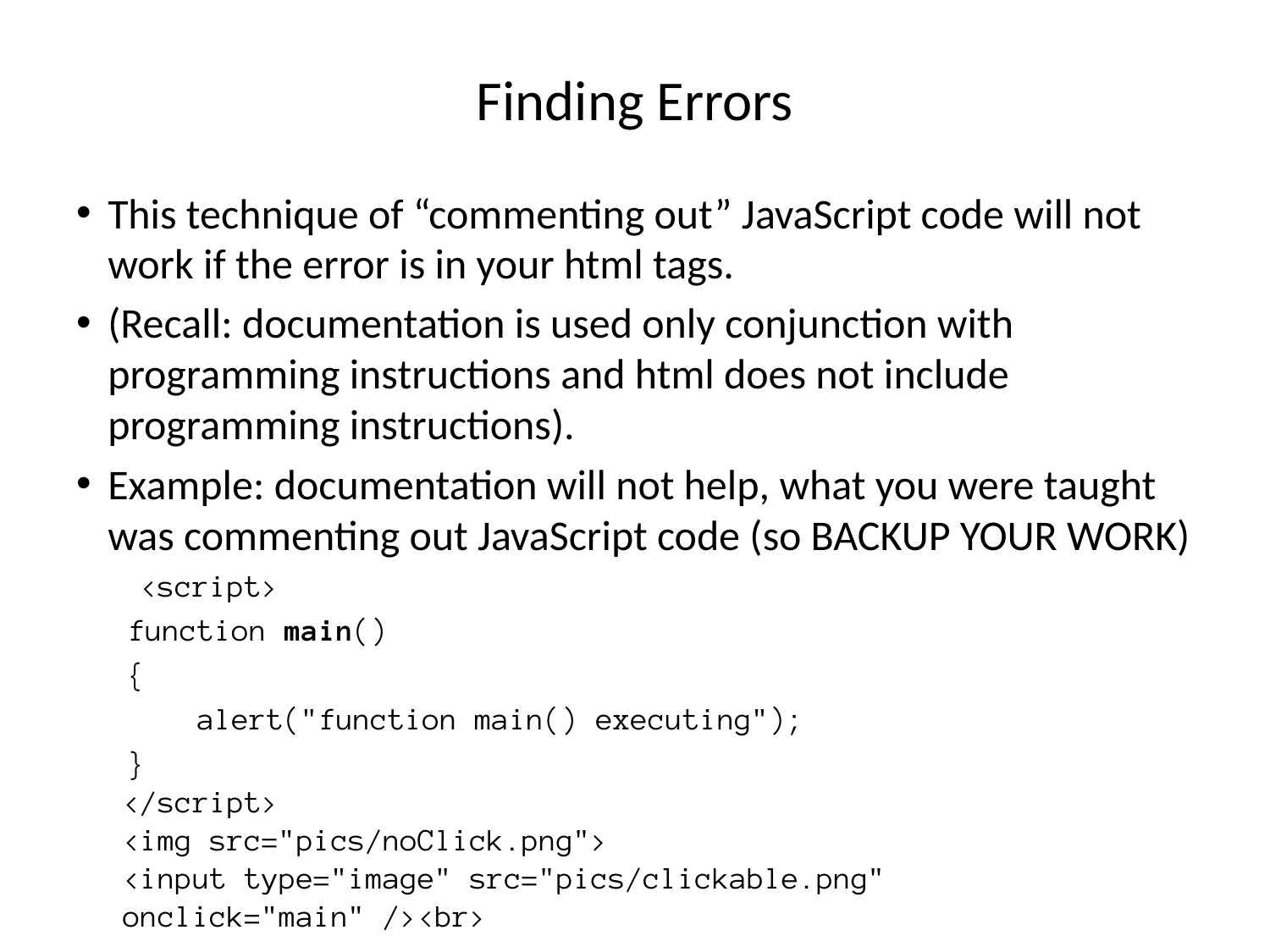

# Finding Errors
This technique of “commenting out” JavaScript code will not work if the error is in your html tags.
(Recall: documentation is used only conjunction with programming instructions and html does not include programming instructions).
Example: documentation will not help, what you were taught was commenting out JavaScript code (so BACKUP YOUR WORK)
 <script>
   function main()
   {
       alert("function main() executing");
   }
</script>
<img src="pics/noClick.png">
<input type="image" src="pics/clickable.png"    onclick="main" /><br>